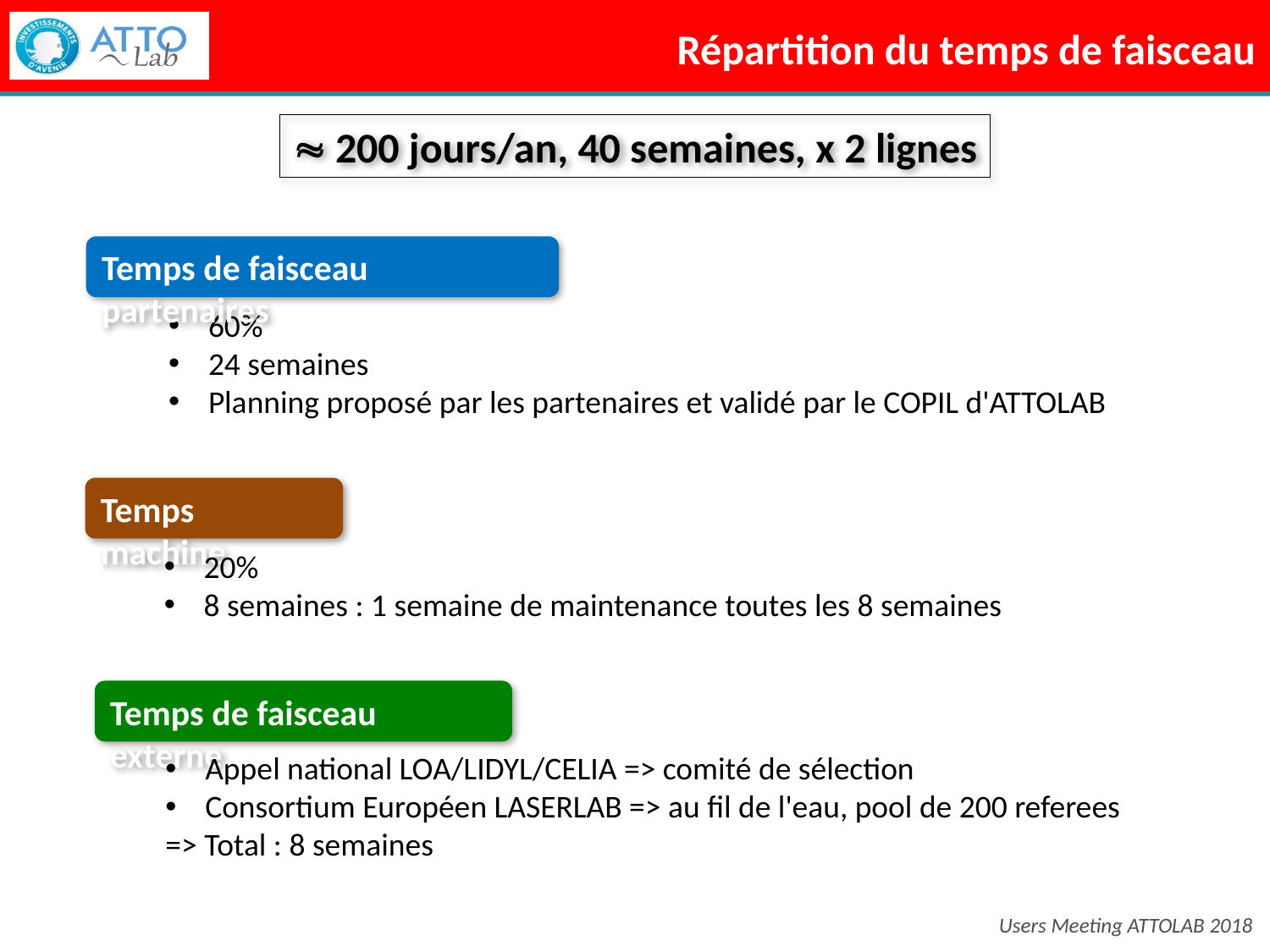

Répartition du temps de faisceau
≈ 200 jours/an, 40 semaines, x 2 lignes
Temps de faisceau partenaires
60%
24 semaines
Planning proposé par les partenaires et validé par le COPIL d'ATTOLAB
Temps machine
20%
8 semaines : 1 semaine de maintenance toutes les 8 semaines
Temps de faisceau externe
Appel national LOA/LIDYL/CELIA => comité de sélection
Consortium Européen LASERLAB => au fil de l'eau, pool de 200 referees
=> Total : 8 semaines